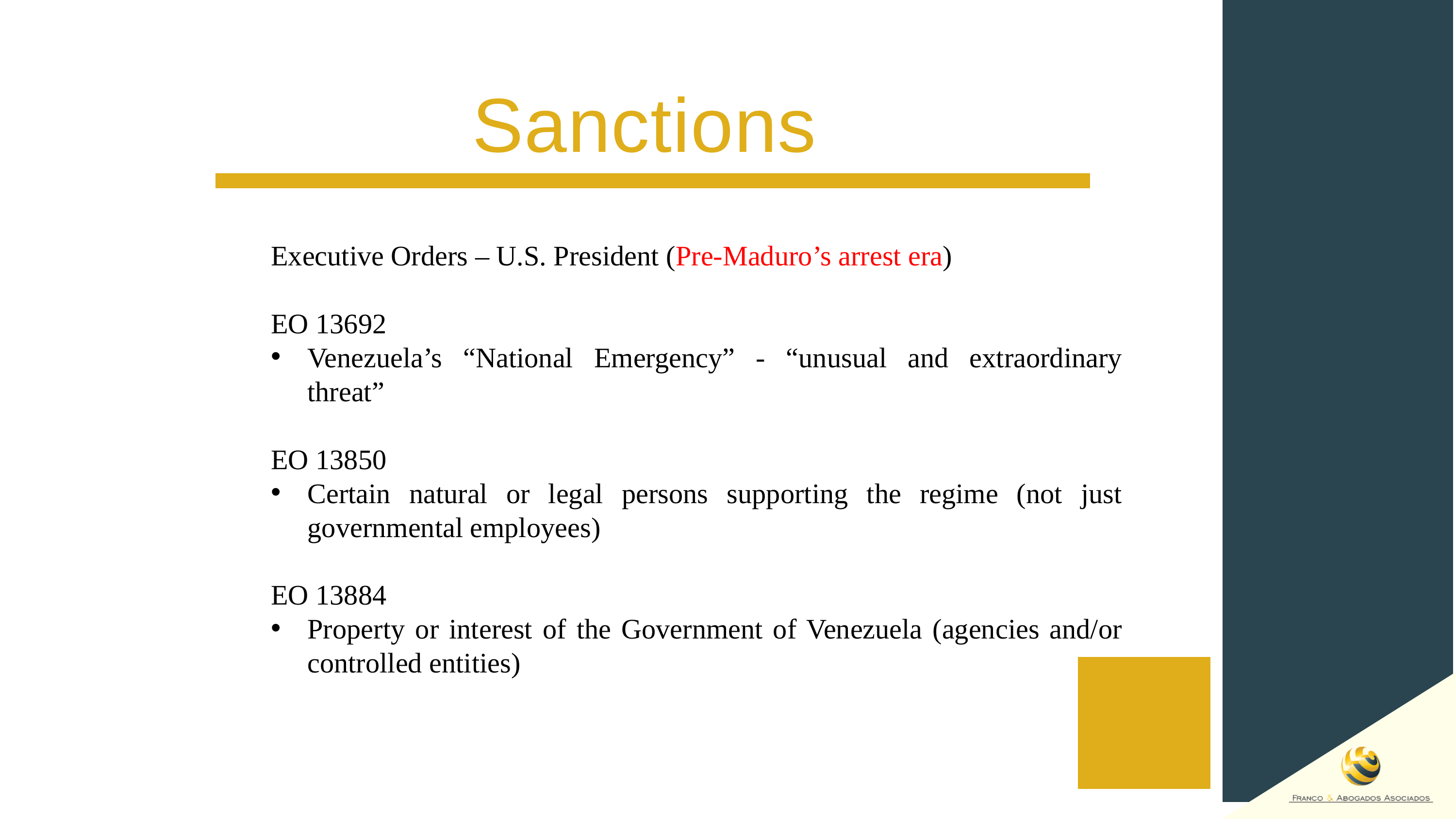

Sanctions

Executive Orders – U.S. President (Pre-Maduro’s arrest era)

EO 13692
Venezuela’s “National Emergency” - “unusual and extraordinary threat”

EO 13850
Certain natural or legal persons supporting the regime (not just governmental employees)

EO 13884
Property or interest of the Government of Venezuela (agencies and/or controlled entities)